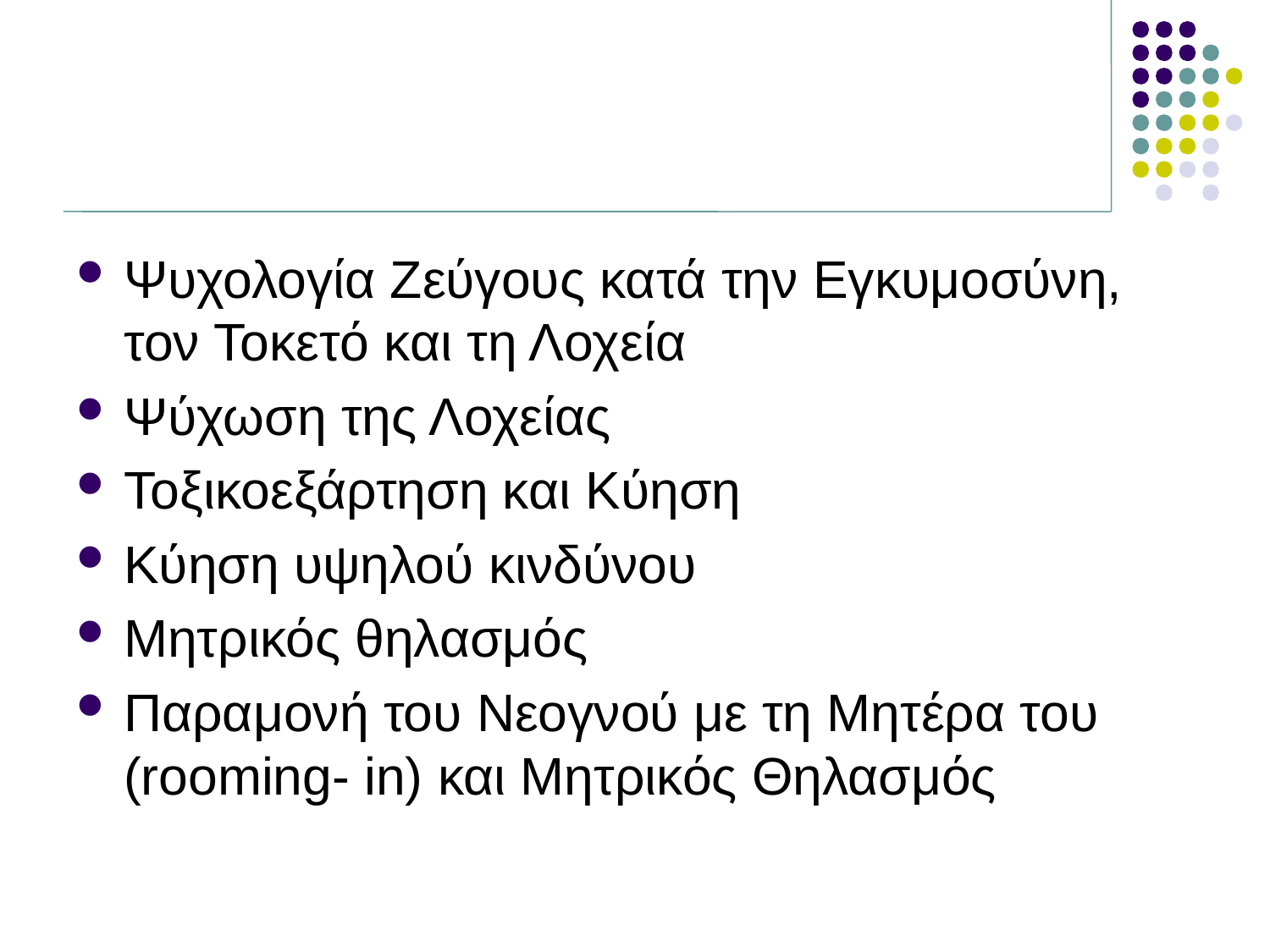

#
Ψυχολογία Ζεύγους κατά την Εγκυμοσύνη, τον Τοκετό και τη Λοχεία
Ψύχωση της Λοχείας
Τοξικοεξάρτηση και Κύηση
Κύηση υψηλού κινδύνου
Μητρικός θηλασμός
Παραμονή του Νεογνού με τη Μητέρα του (rooming- in) και Μητρικός Θηλασμός